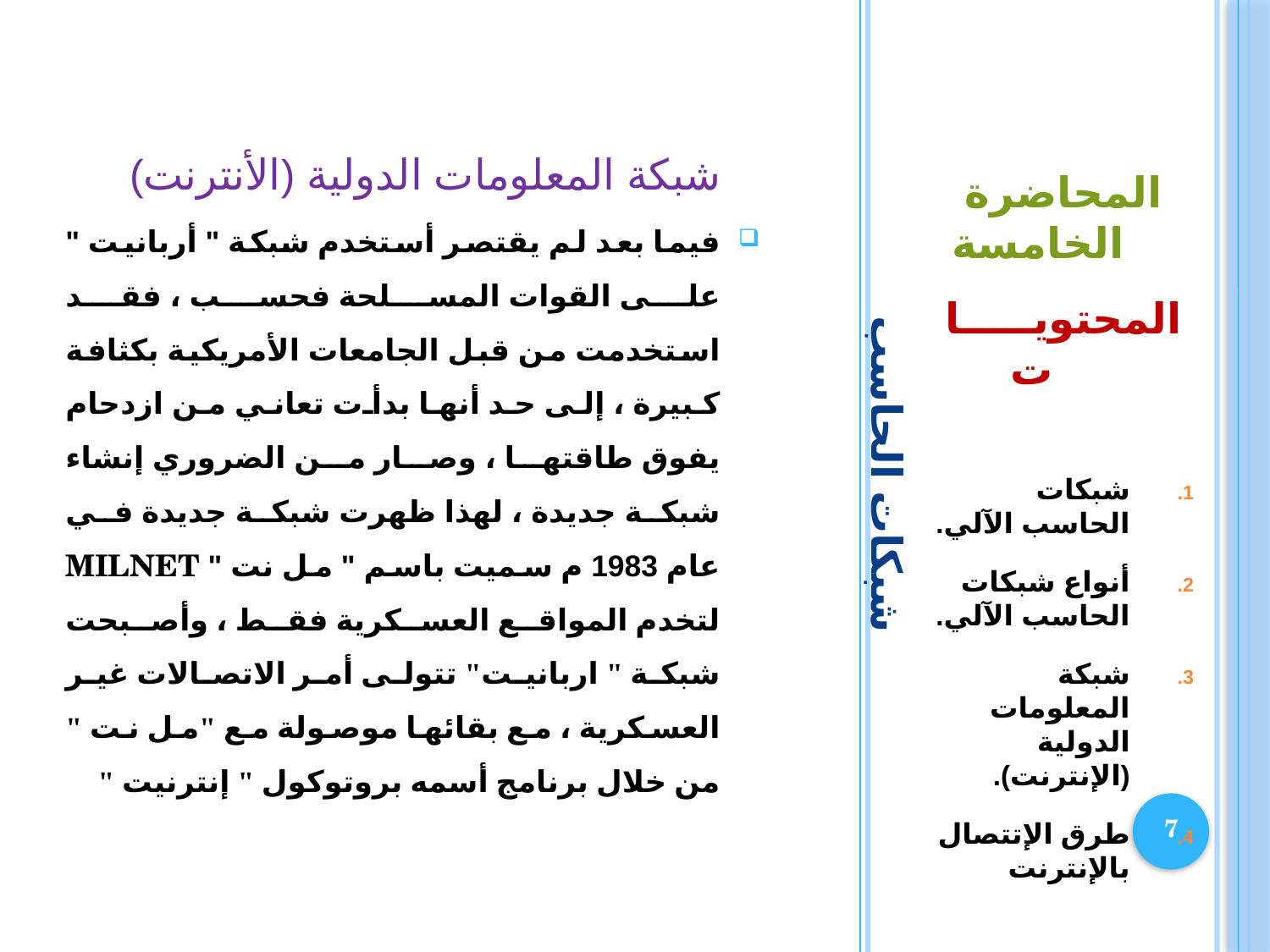

شبكة المعلومات الدولية (الأنترنت)
فيما بعد لم يقتصر أستخدم شبكة " أربانيت " على القوات المسلحة فحسب ، فقد استخدمت من قبل الجامعات الأمريكية بكثافة كبيرة ، إلى حد أنها بدأت تعاني من ازدحام يفوق طاقتها ، وصار من الضروري إنشاء شبكة جديدة ، لهذا ظهرت شبكة جديدة في عام 1983 م سميت باسم " مل نت " MILNET لتخدم المواقع العسكرية فقط ، وأصبحت شبكة " اربانيت" تتولى أمر الاتصالات غير العسكرية ، مع بقائها موصولة مع "مل نت " من خلال برنامج أسمه بروتوكول " إنترنيت "
المحاضرة الخامسة
المحتويـــــات

شبكات الحاسب الآلي.
أنواع شبكات الحاسب الآلي.
شبكة المعلومات الدولية (الإنترنت).
طرق الإتتصال بالإنترنت
شبكات الحاسب
7